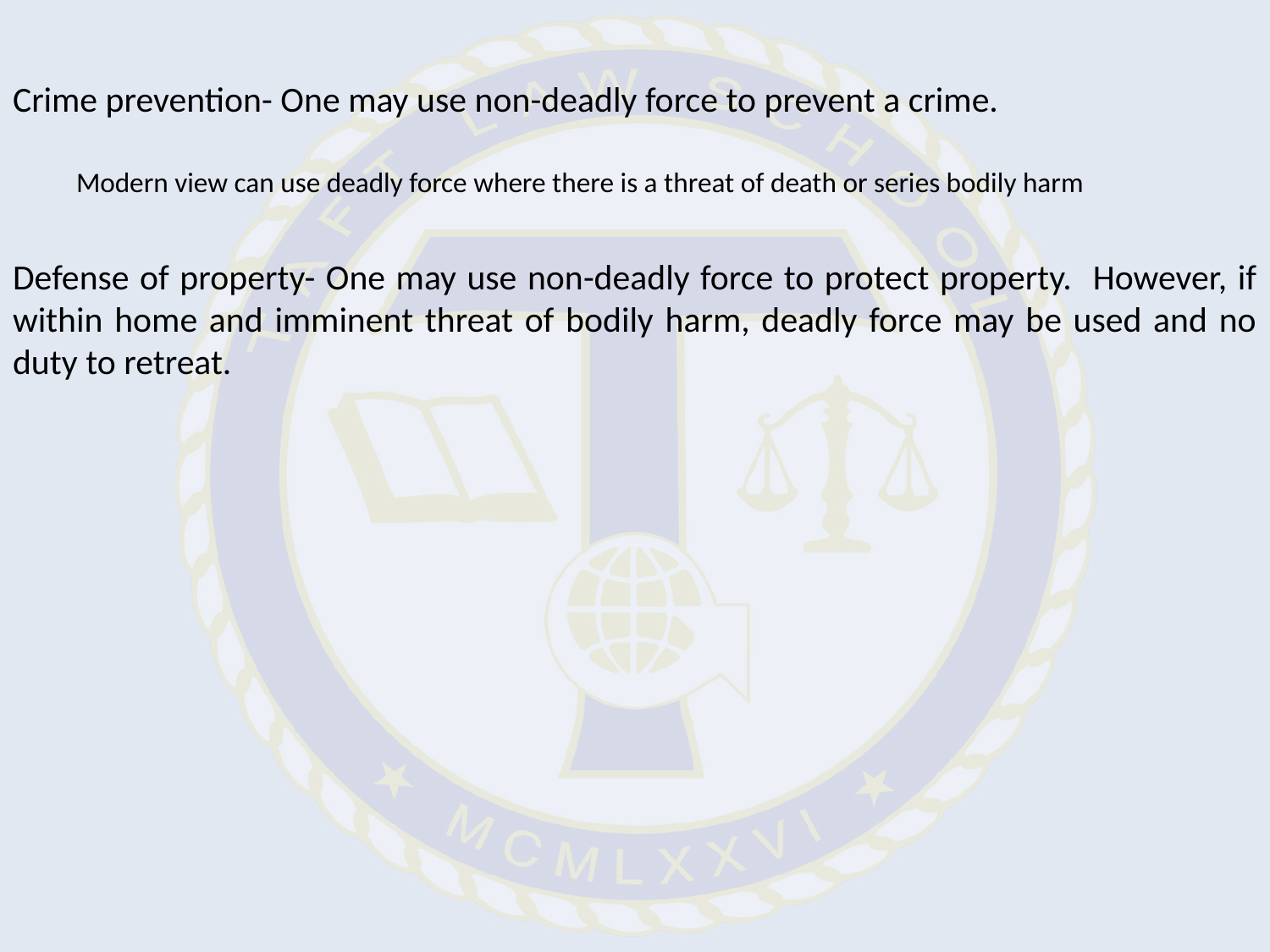

Crime prevention- One may use non-deadly force to prevent a crime.

Modern view can use deadly force where there is a threat of death or series bodily harm

Defense of property- One may use non-deadly force to protect property.  However, if within home and imminent threat of bodily harm, deadly force may be used and no duty to retreat.